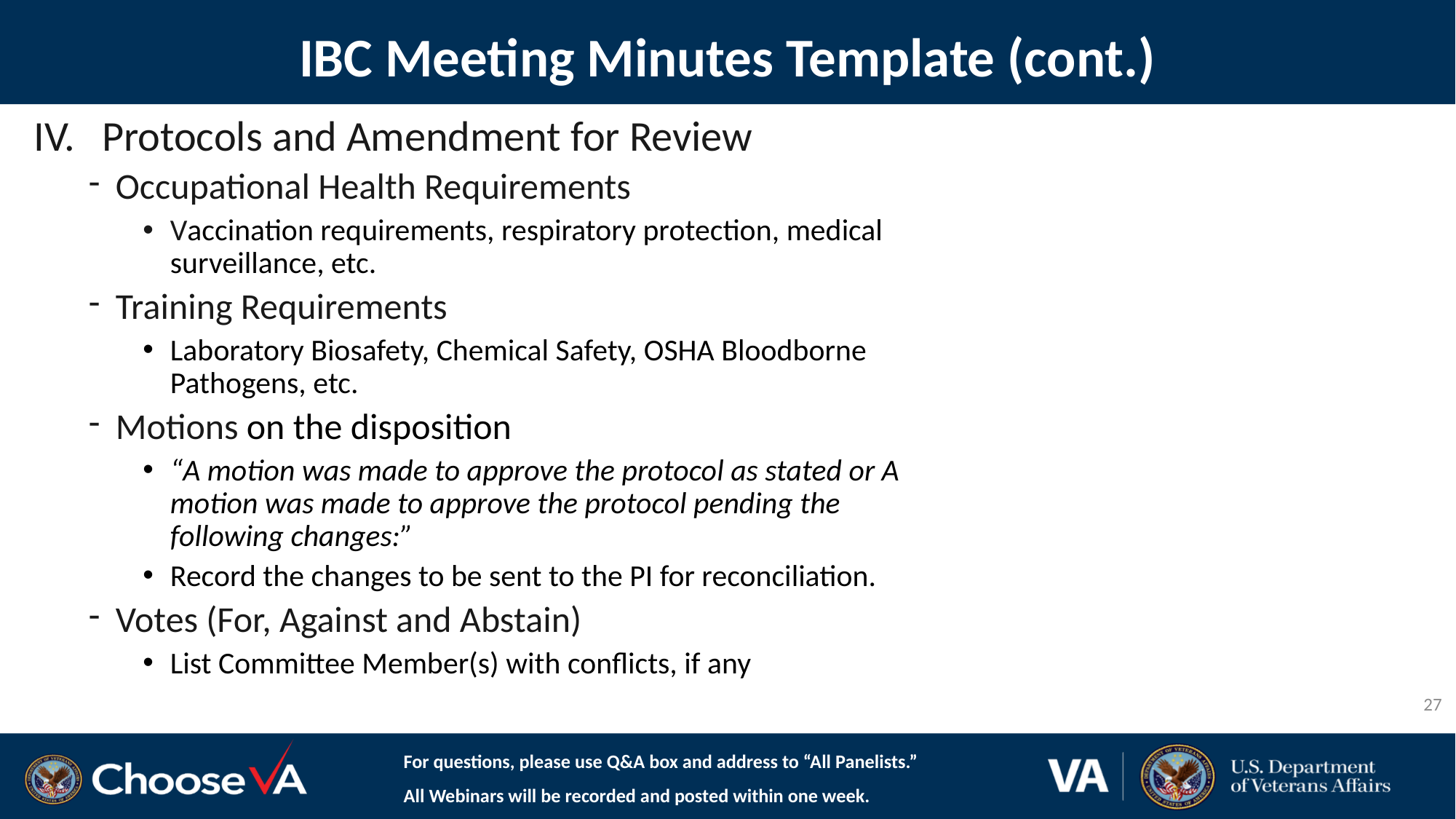

IBC Meeting Minutes Template (cont.)
Protocols and Amendment for Review
Occupational Health Requirements
Vaccination requirements, respiratory protection, medical surveillance, etc.
Training Requirements
Laboratory Biosafety, Chemical Safety, OSHA Bloodborne Pathogens, etc.
Motions on the disposition
“A motion was made to approve the protocol as stated or A motion was made to approve the protocol pending the following changes:”
Record the changes to be sent to the PI for reconciliation.
Votes (For, Against and Abstain)
List Committee Member(s) with conflicts, if any
27
For questions, please use Q&A box and address to “All Panelists.”
All Webinars will be recorded and posted within one week.